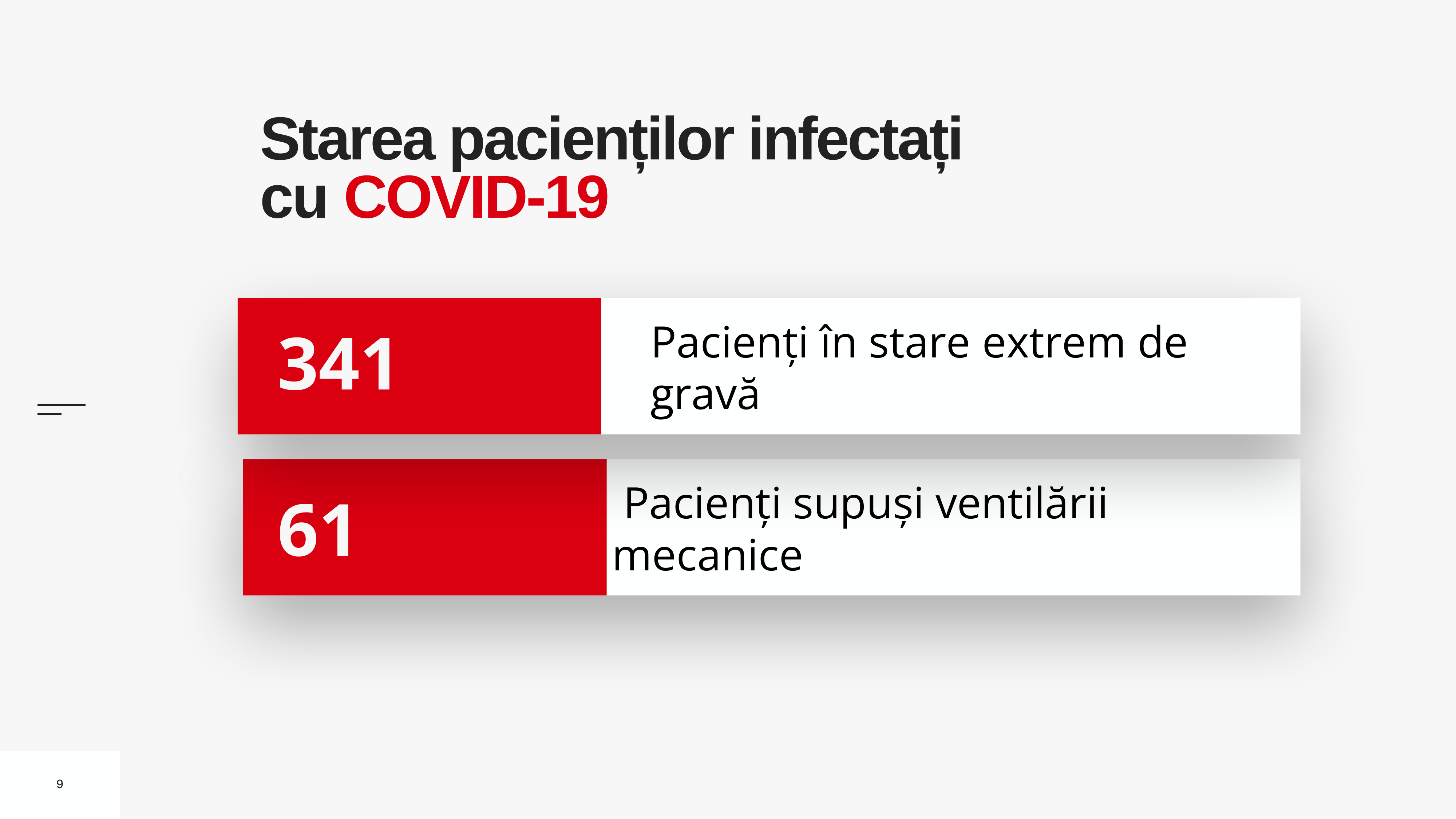

# Starea pacienților infectați cu COVID-19

Pacienți în stare extrem de gravă

341

 Pacienți supuși ventilării mecanice

61
9
9